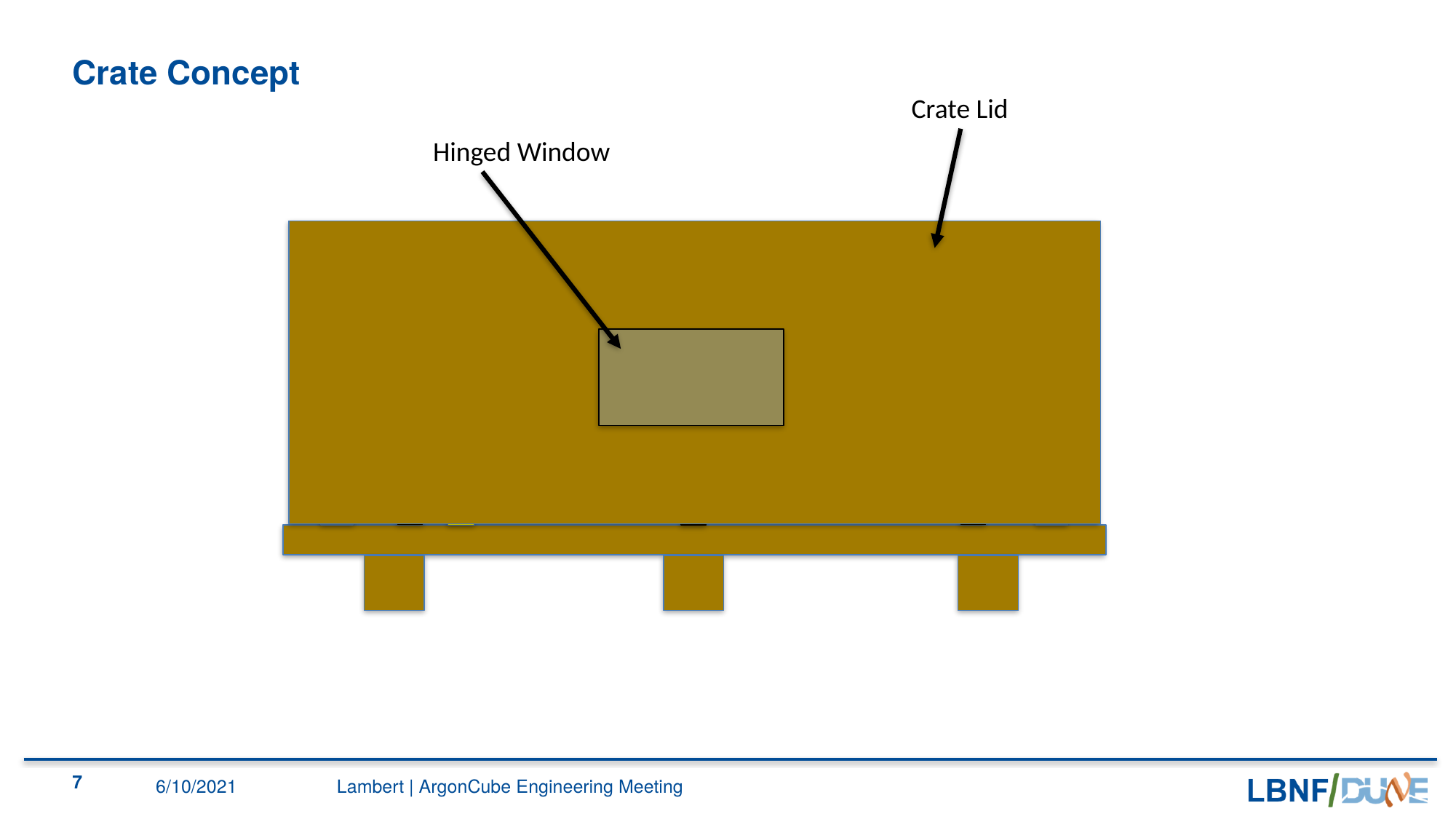

# Crate Concept
Crate Lid
Hinged Window

Module 0

7
6/10/2021
Lambert | ArgonCube Engineering Meeting